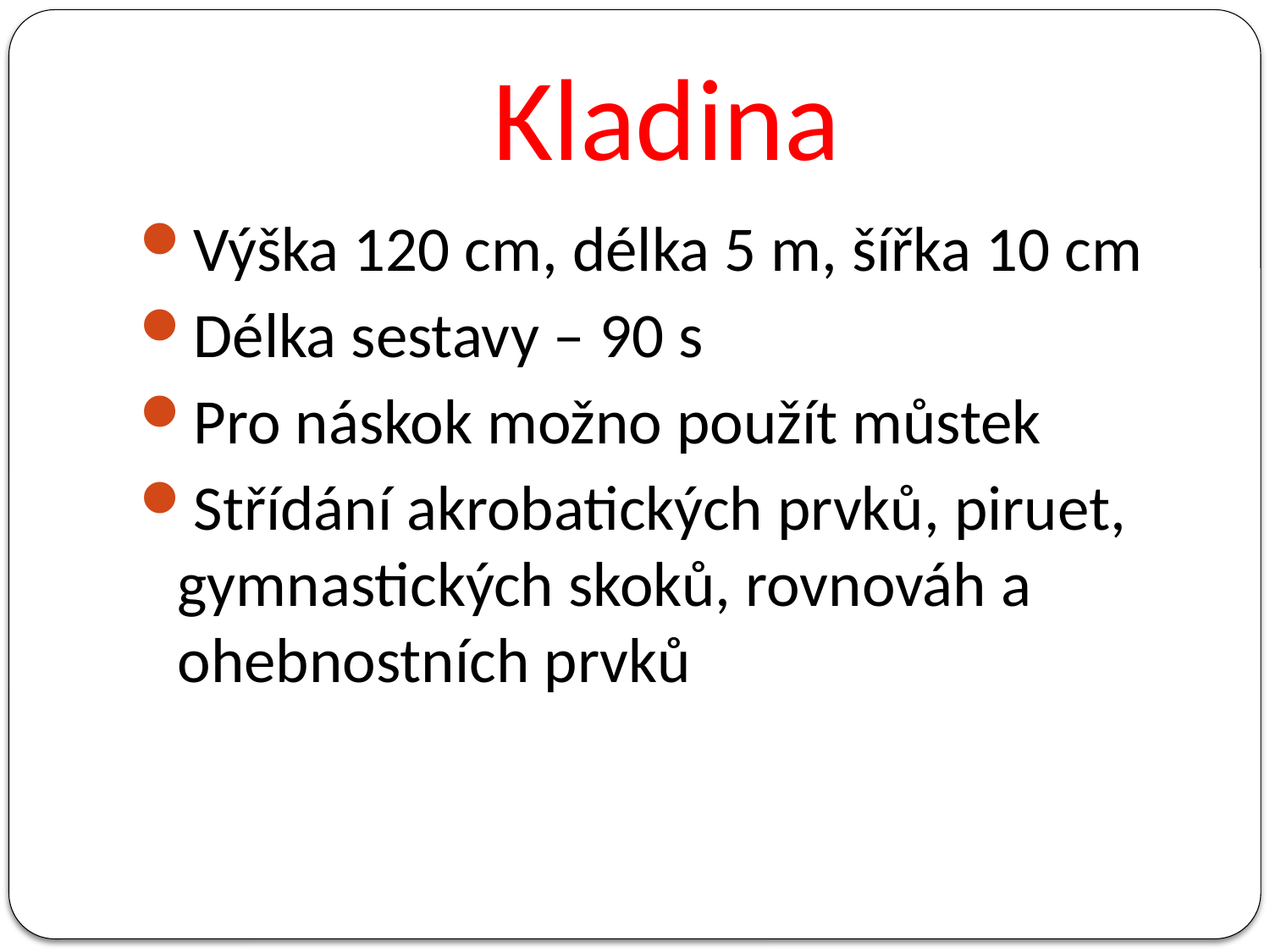

# Kladina
Výška 120 cm, délka 5 m, šířka 10 cm
Délka sestavy – 90 s
Pro náskok možno použít můstek
Střídání akrobatických prvků, piruet, gymnastických skoků, rovnováh a ohebnostních prvků